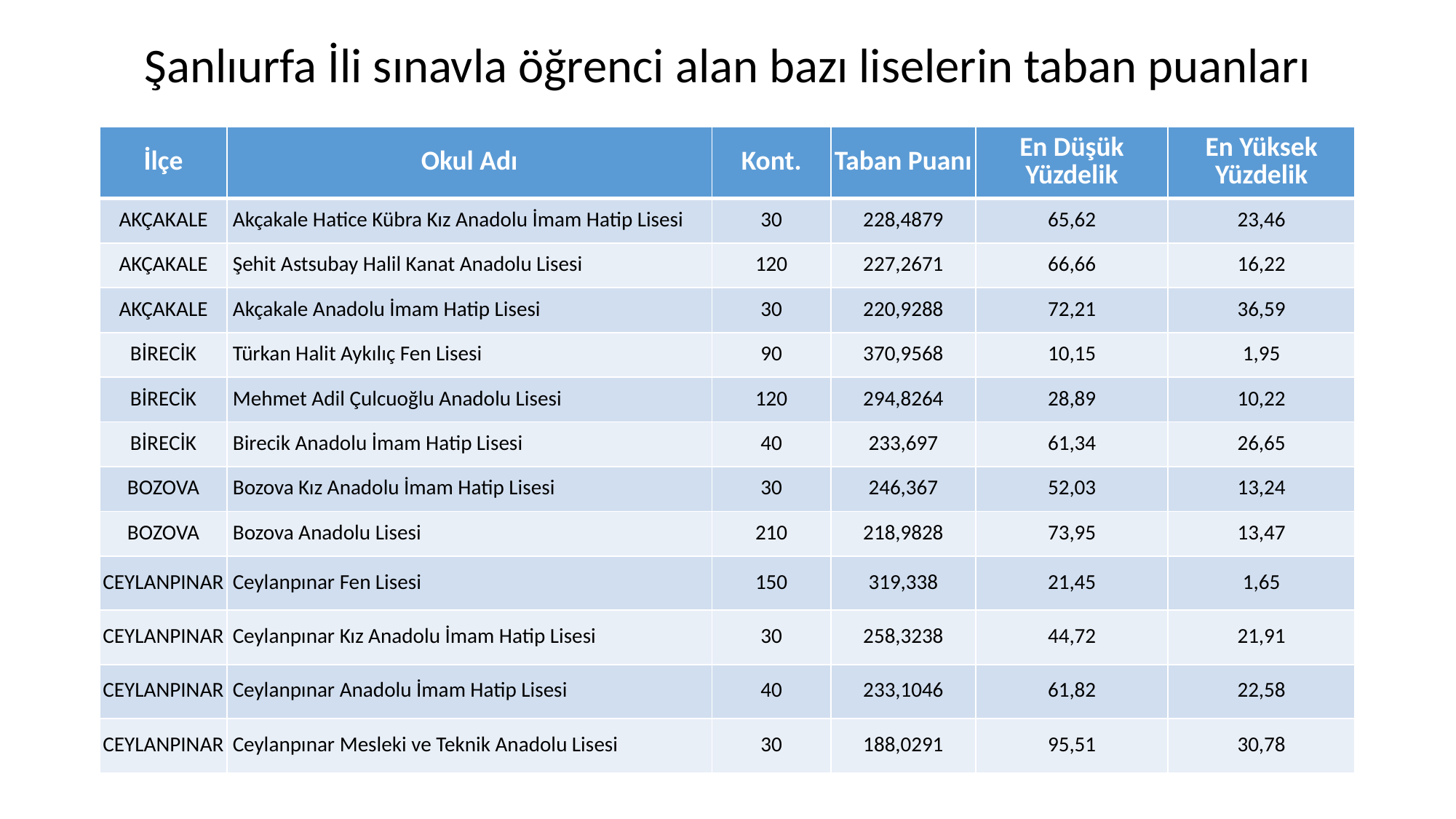

# Şanlıurfa İli sınavla öğrenci alan bazı liselerin taban puanları
| İlçe | Okul Adı | Kont. | Taban Puanı | En Düşük Yüzdelik | En Yüksek Yüzdelik |
| --- | --- | --- | --- | --- | --- |
| AKÇAKALE | Akçakale Hatice Kübra Kız Anadolu İmam Hatip Lisesi | 30 | 228,4879 | 65,62 | 23,46 |
| AKÇAKALE | Şehit Astsubay Halil Kanat Anadolu Lisesi | 120 | 227,2671 | 66,66 | 16,22 |
| AKÇAKALE | Akçakale Anadolu İmam Hatip Lisesi | 30 | 220,9288 | 72,21 | 36,59 |
| BİRECİK | Türkan Halit Aykılıç Fen Lisesi | 90 | 370,9568 | 10,15 | 1,95 |
| BİRECİK | Mehmet Adil Çulcuoğlu Anadolu Lisesi | 120 | 294,8264 | 28,89 | 10,22 |
| BİRECİK | Birecik Anadolu İmam Hatip Lisesi | 40 | 233,697 | 61,34 | 26,65 |
| BOZOVA | Bozova Kız Anadolu İmam Hatip Lisesi | 30 | 246,367 | 52,03 | 13,24 |
| BOZOVA | Bozova Anadolu Lisesi | 210 | 218,9828 | 73,95 | 13,47 |
| CEYLANPINAR | Ceylanpınar Fen Lisesi | 150 | 319,338 | 21,45 | 1,65 |
| CEYLANPINAR | Ceylanpınar Kız Anadolu İmam Hatip Lisesi | 30 | 258,3238 | 44,72 | 21,91 |
| CEYLANPINAR | Ceylanpınar Anadolu İmam Hatip Lisesi | 40 | 233,1046 | 61,82 | 22,58 |
| CEYLANPINAR | Ceylanpınar Mesleki ve Teknik Anadolu Lisesi | 30 | 188,0291 | 95,51 | 30,78 |